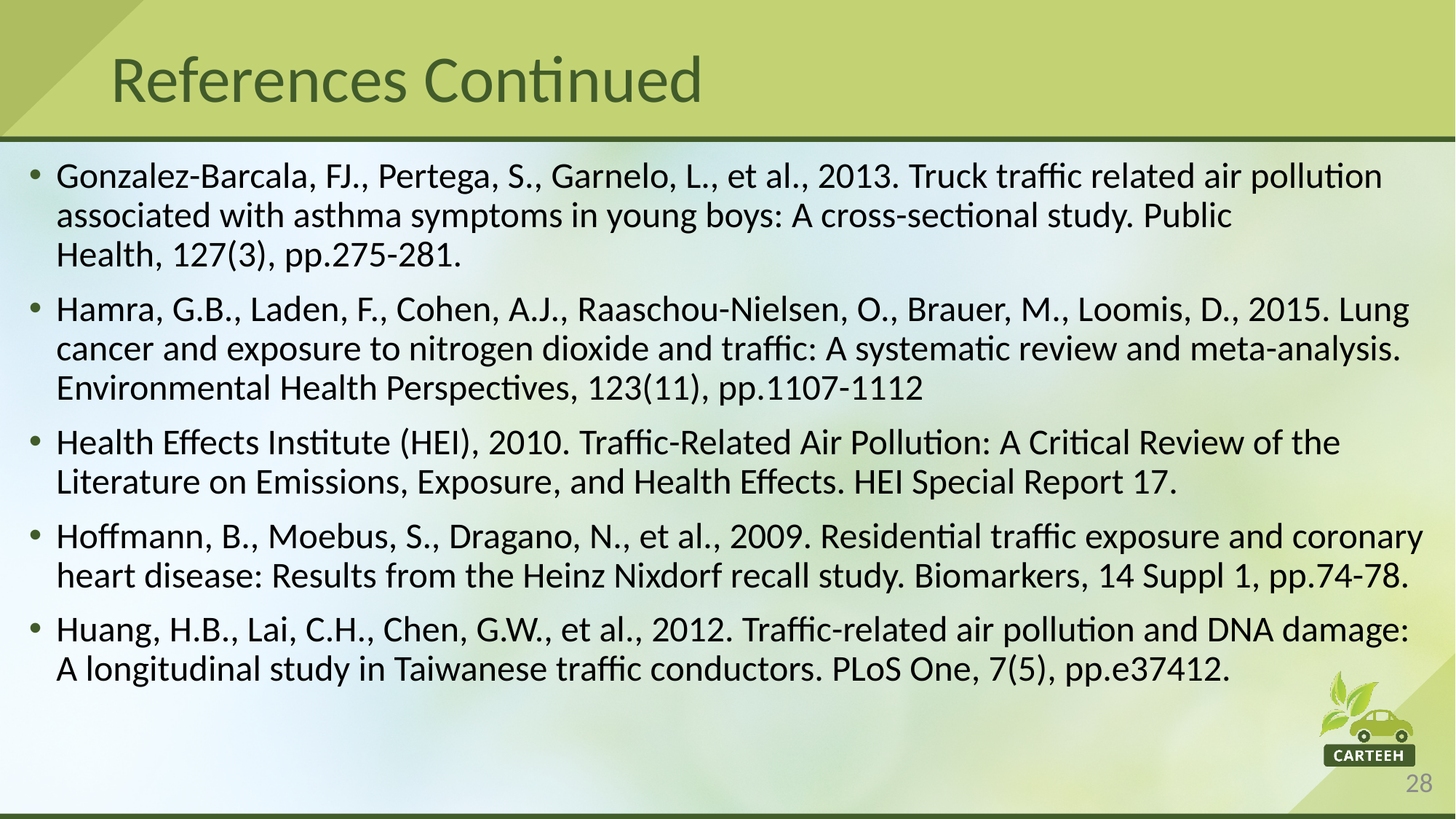

# References Continued

Gonzalez-Barcala, FJ., Pertega, S., Garnelo, L., et al., 2013. Truck traffic related air pollution associated with asthma symptoms in young boys: A cross-sectional study. Public Health, 127(3), pp.275-281.
Hamra, G.B., Laden, F., Cohen, A.J., Raaschou-Nielsen, O., Brauer, M., Loomis, D., 2015. Lung cancer and exposure to nitrogen dioxide and traffic: A systematic review and meta-analysis.  Environmental Health Perspectives, 123(11), pp.1107-1112
Health Effects Institute (HEI), 2010. Traffic-Related Air Pollution: A Critical Review of the Literature on Emissions, Exposure, and Health Effects. HEI Special Report 17.
Hoffmann, B., Moebus, S., Dragano, N., et al., 2009. Residential traffic exposure and coronary heart disease: Results from the Heinz Nixdorf recall study. Biomarkers, 14 Suppl 1, pp.74-78.
Huang, H.B., Lai, C.H., Chen, G.W., et al., 2012. Traffic-related air pollution and DNA damage: A longitudinal study in Taiwanese traffic conductors. PLoS One, 7(5), pp.e37412.